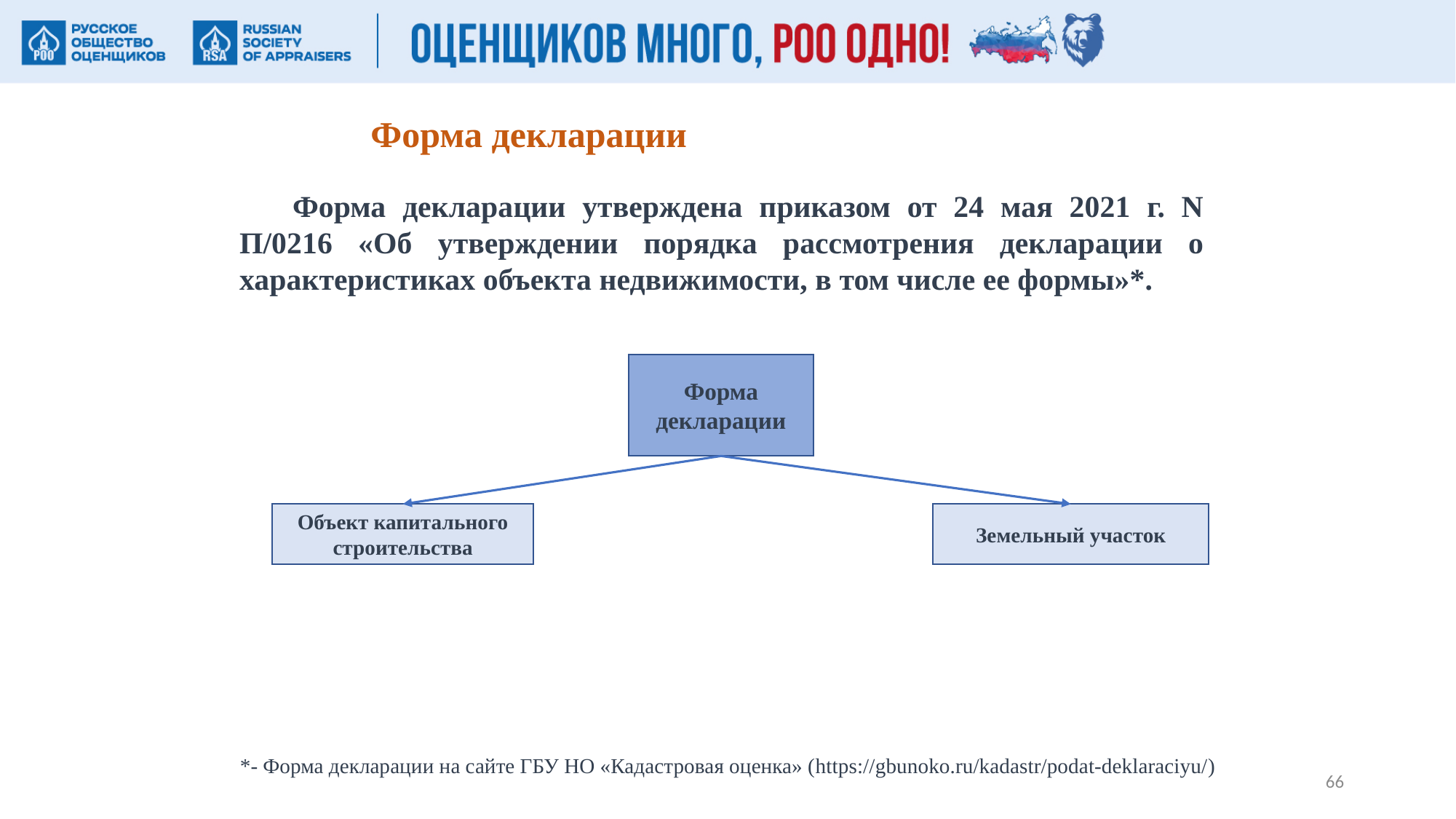

Форма декларации
Форма декларации утверждена приказом от 24 мая 2021 г. N П/0216 «Об утверждении порядка рассмотрения декларации о характеристиках объекта недвижимости, в том числе ее формы»*.

Форма
декларации
Объект капитального строительства
Земельный участок
*- Форма декларации на сайте ГБУ НО «Кадастровая оценка» (https://gbunoko.ru/kadastr/podat-deklaraciyu/)
66